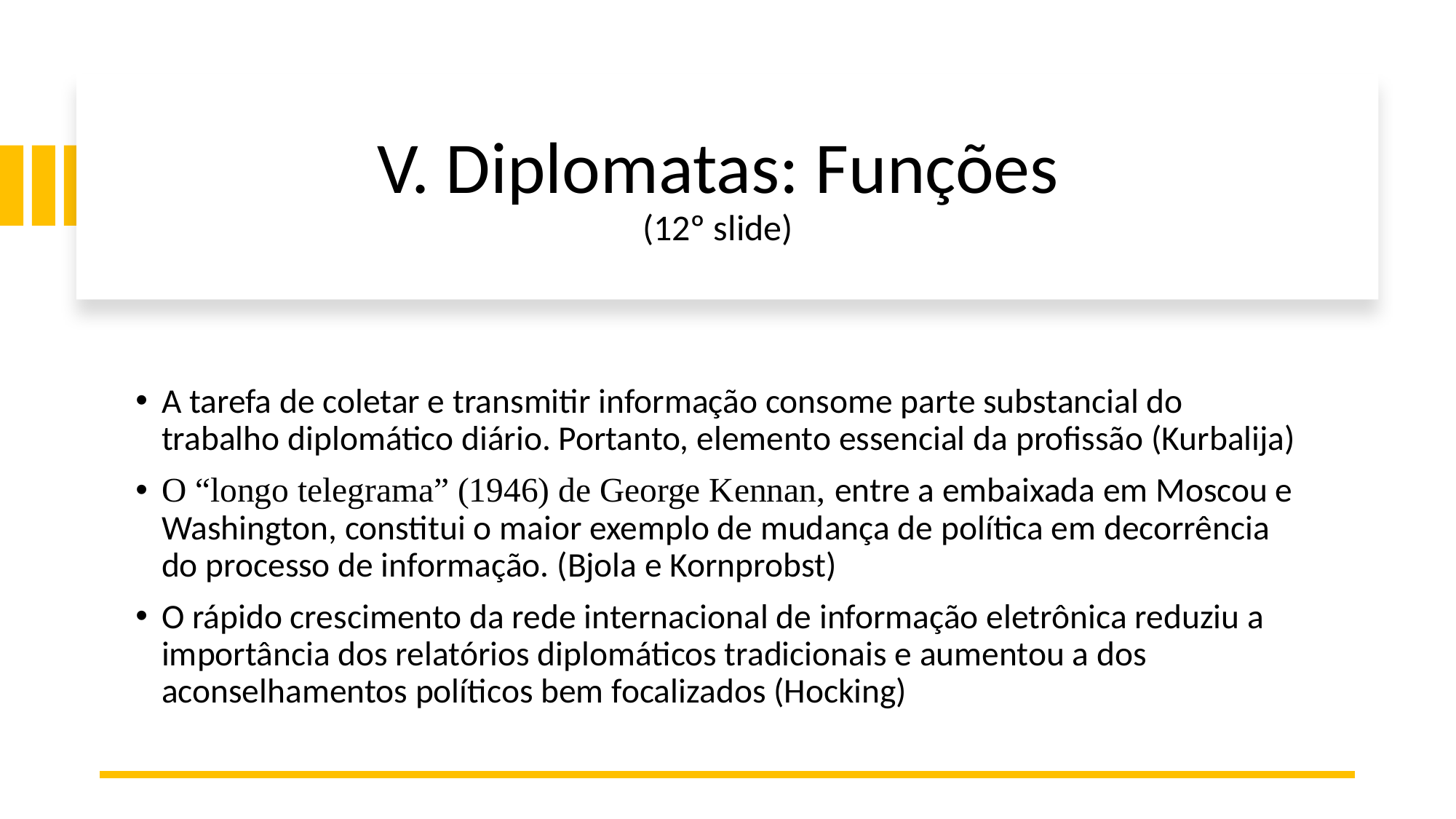

# V. Diplomatas: Funções (12º slide)

A tarefa de coletar e transmitir informação consome parte substancial do trabalho diplomático diário. Portanto, elemento essencial da profissão (Kurbalija)
O “longo telegrama” (1946) de George Kennan, entre a embaixada em Moscou e Washington, constitui o maior exemplo de mudança de política em decorrência do processo de informação. (Bjola e Kornprobst)
O rápido crescimento da rede internacional de informação eletrônica reduziu a importância dos relatórios diplomáticos tradicionais e aumentou a dos aconselhamentos políticos bem focalizados (Hocking)